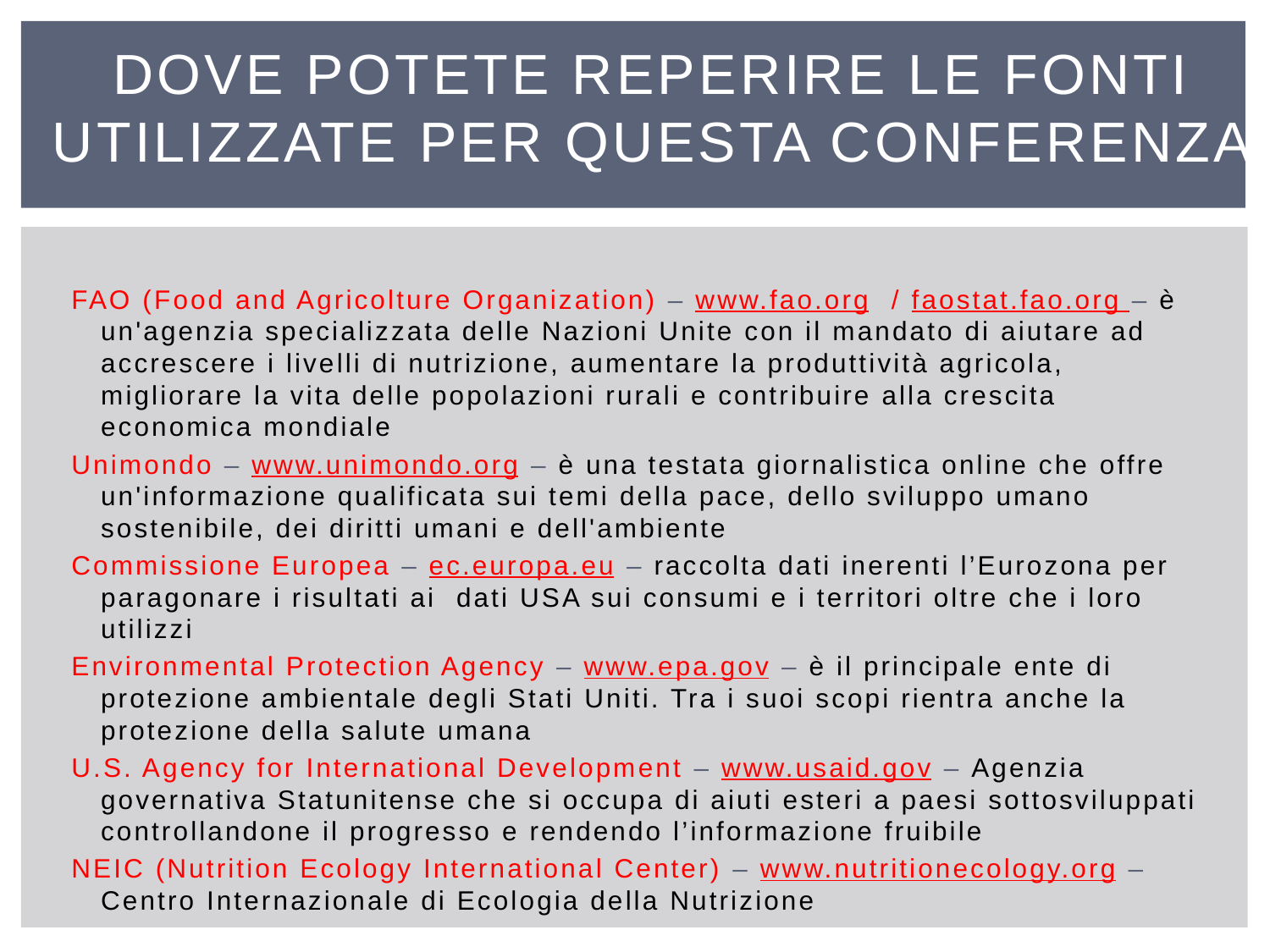

# DOVE POTETE REPERIRE LE Fonti utilizzate per questa conferenza

FAO (Food and Agricolture Organization) – www.fao.org  / faostat.fao.org – è un'agenzia specializzata delle Nazioni Unite con il mandato di aiutare ad accrescere i livelli di nutrizione, aumentare la produttività agricola, migliorare la vita delle popolazioni rurali e contribuire alla crescita economica mondiale
Unimondo – www.unimondo.org – è una testata giornalistica online che offre un'informazione qualificata sui temi della pace, dello sviluppo umano sostenibile, dei diritti umani e dell'ambiente
Commissione Europea – ec.europa.eu – raccolta dati inerenti l’Eurozona per paragonare i risultati ai  dati USA sui consumi e i territori oltre che i loro utilizzi
Environmental Protection Agency – www.epa.gov – è il principale ente di protezione ambientale degli Stati Uniti. Tra i suoi scopi rientra anche la protezione della salute umana
U.S. Agency for International Development – www.usaid.gov – Agenzia governativa Statunitense che si occupa di aiuti esteri a paesi sottosviluppati controllandone il progresso e rendendo l’informazione fruibile
NEIC (Nutrition Ecology International Center) – www.nutritionecology.org –  Centro Internazionale di Ecologia della Nutrizione